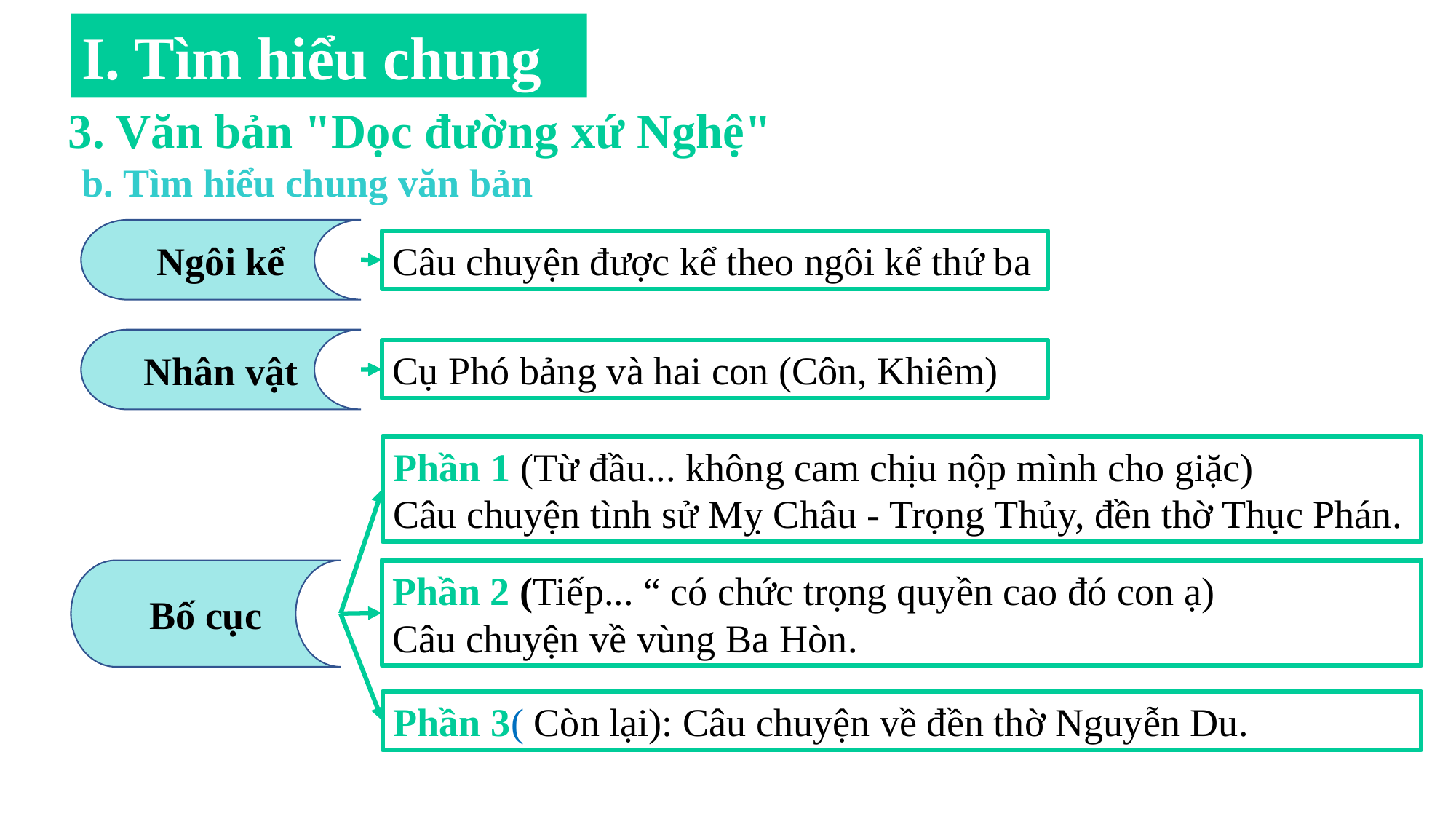

I. Tìm hiểu chung
3. Văn bản "Dọc đường xứ Nghệ"
b. Tìm hiểu chung văn bản
Ngôi kể
Câu chuyện được kể theo ngôi kể thứ ba
Nhân vật
Cụ Phó bảng và hai con (Côn, Khiêm)
Phần 1 (Từ đầu... không cam chịu nộp mình cho giặc)
Câu chuyện tình sử Mỵ Châu - Trọng Thủy, đền thờ Thục Phán.
Bố cục
Phần 2 (Tiếp... “ có chức trọng quyền cao đó con ạ)
Câu chuyện về vùng Ba Hòn.
Phần 3( Còn lại): Câu chuyện về đền thờ Nguyễn Du.